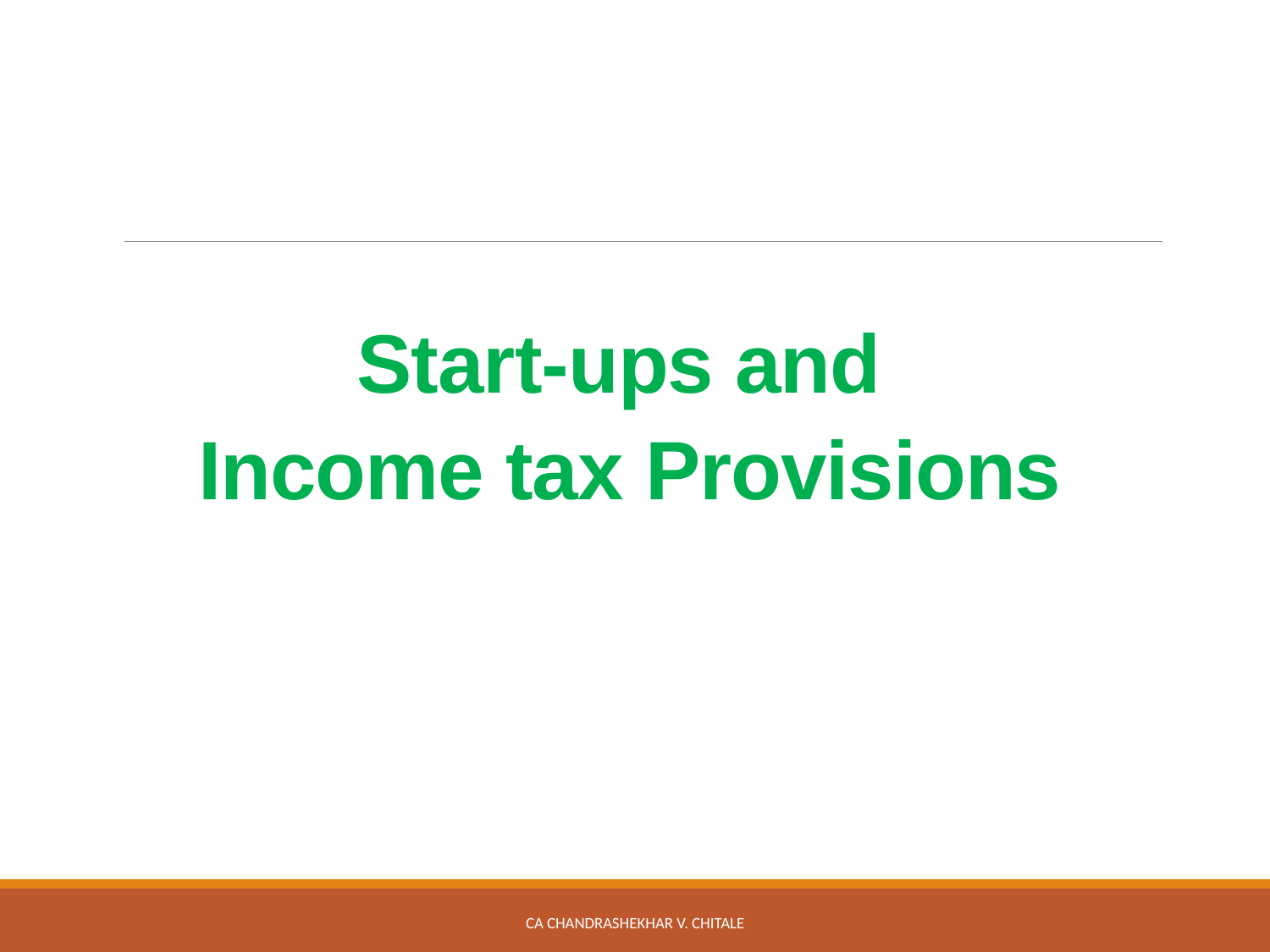

# Start-ups and Income tax Provisions
CA Chandrashekhar V. Chitale